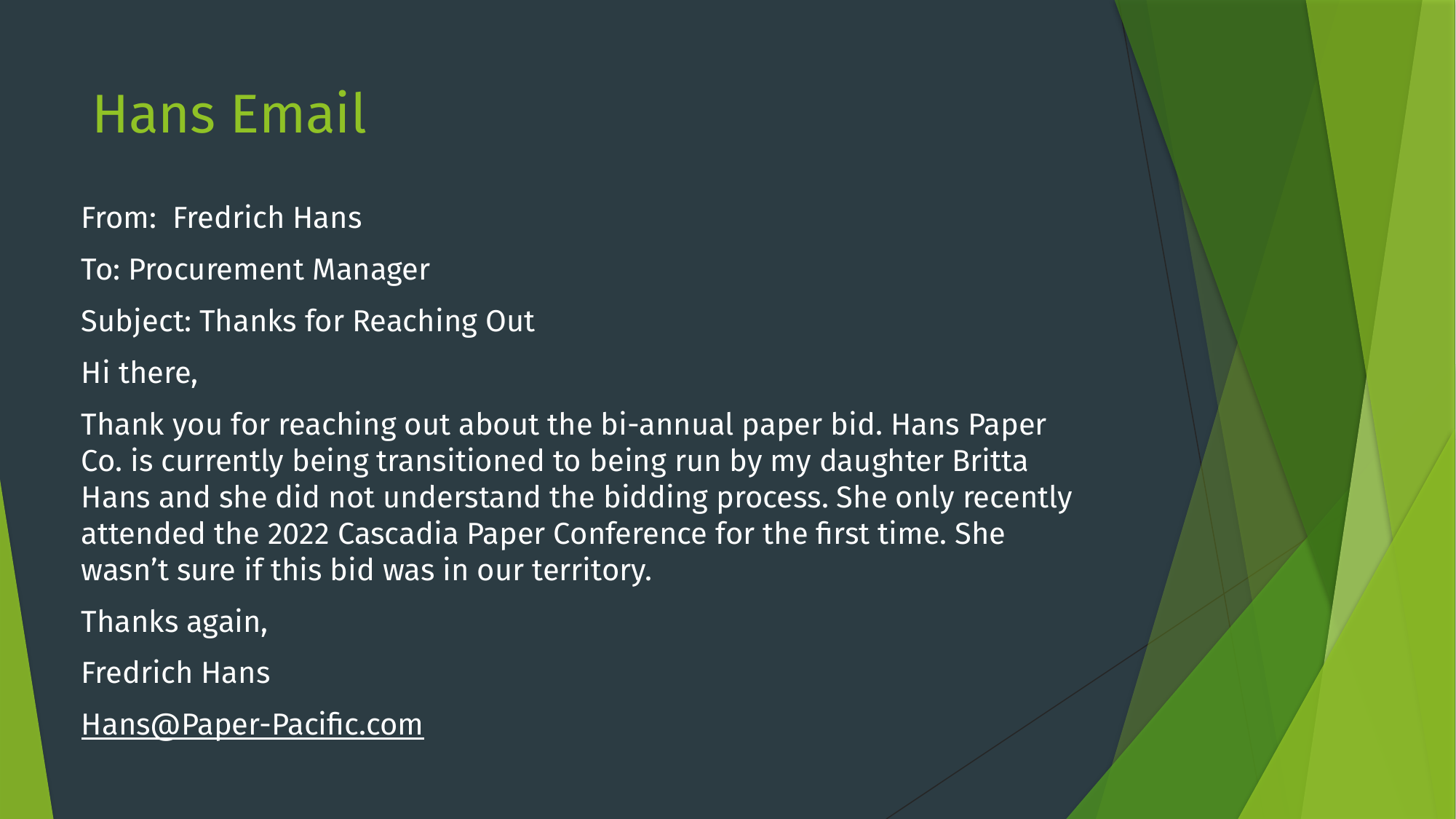

# Hans Email
From:  Fredrich Hans
To: Procurement Manager
Subject: Thanks for Reaching Out
Hi there,
Thank you for reaching out about the bi-annual paper bid. Hans Paper Co. is currently being transitioned to being run by my daughter Britta Hans and she did not understand the bidding process. She only recently attended the 2022 Cascadia Paper Conference for the first time. She wasn’t sure if this bid was in our territory.
Thanks again,
Fredrich Hans
Hans@Paper-Pacific.com